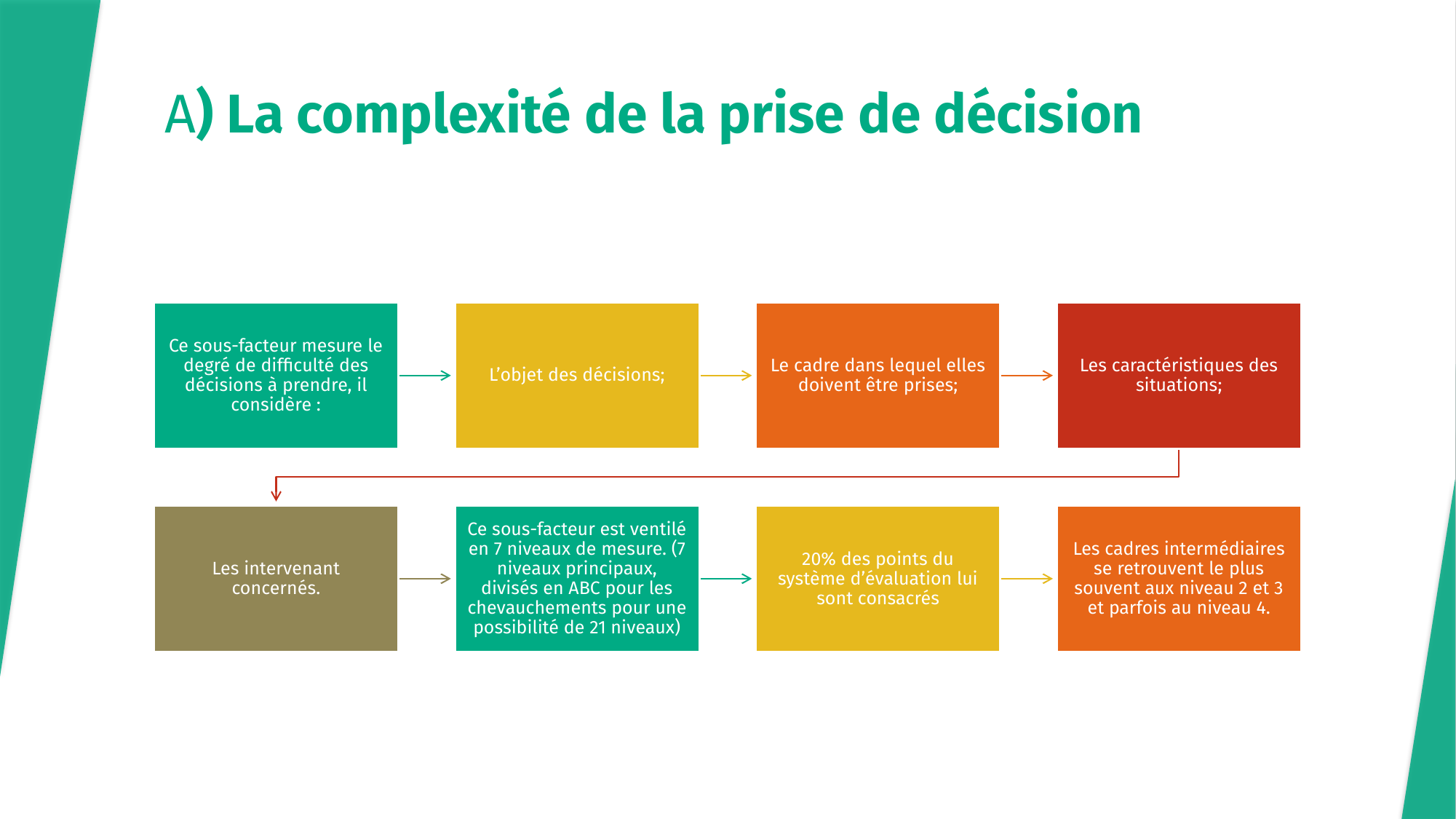

# A) La complexité de la prise de décision

Ce sous-facteur mesure le degré de difficulté des décisions à prendre, il considère :

L’objet des décisions;

Le cadre dans lequel elles doivent être prises;

Les caractéristiques des situations;

Les intervenant concernés.

Ce sous-facteur est ventilé en 7 niveaux de mesure. (7 niveaux principaux, divisés en ABC pour les chevauchements pour une possibilité de 21 niveaux)

20% des points du système d’évaluation lui sont consacrés
Les cadres intermédiaires se retrouvent le plus souvent aux niveau 2 et 3 et parfois au niveau 4.